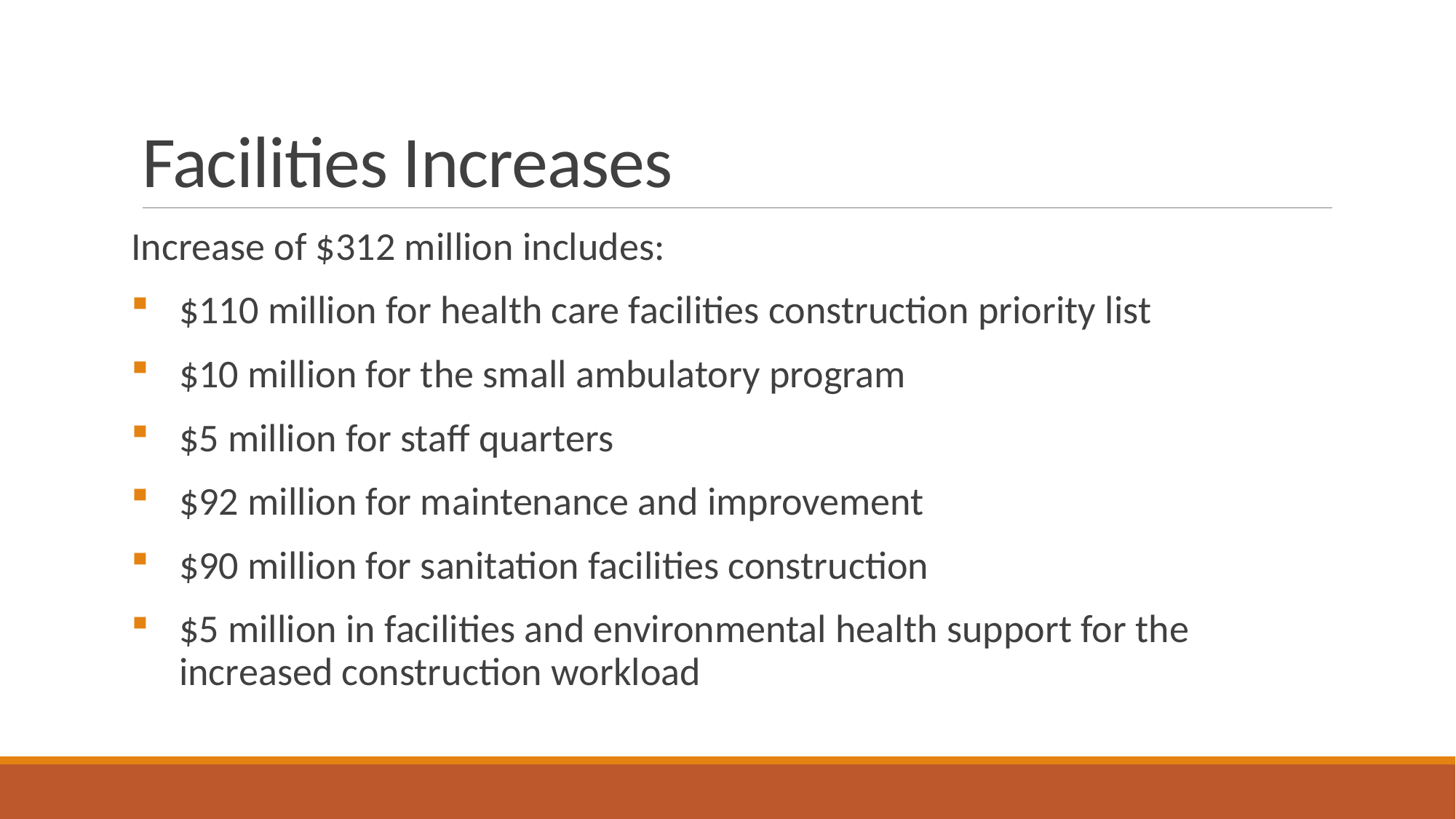

# Facilities Increases
Increase of $312 million includes:
$110 million for health care facilities construction priority list
$10 million for the small ambulatory program
$5 million for staff quarters
$92 million for maintenance and improvement
$90 million for sanitation facilities construction
$5 million in facilities and environmental health support for the increased construction workload